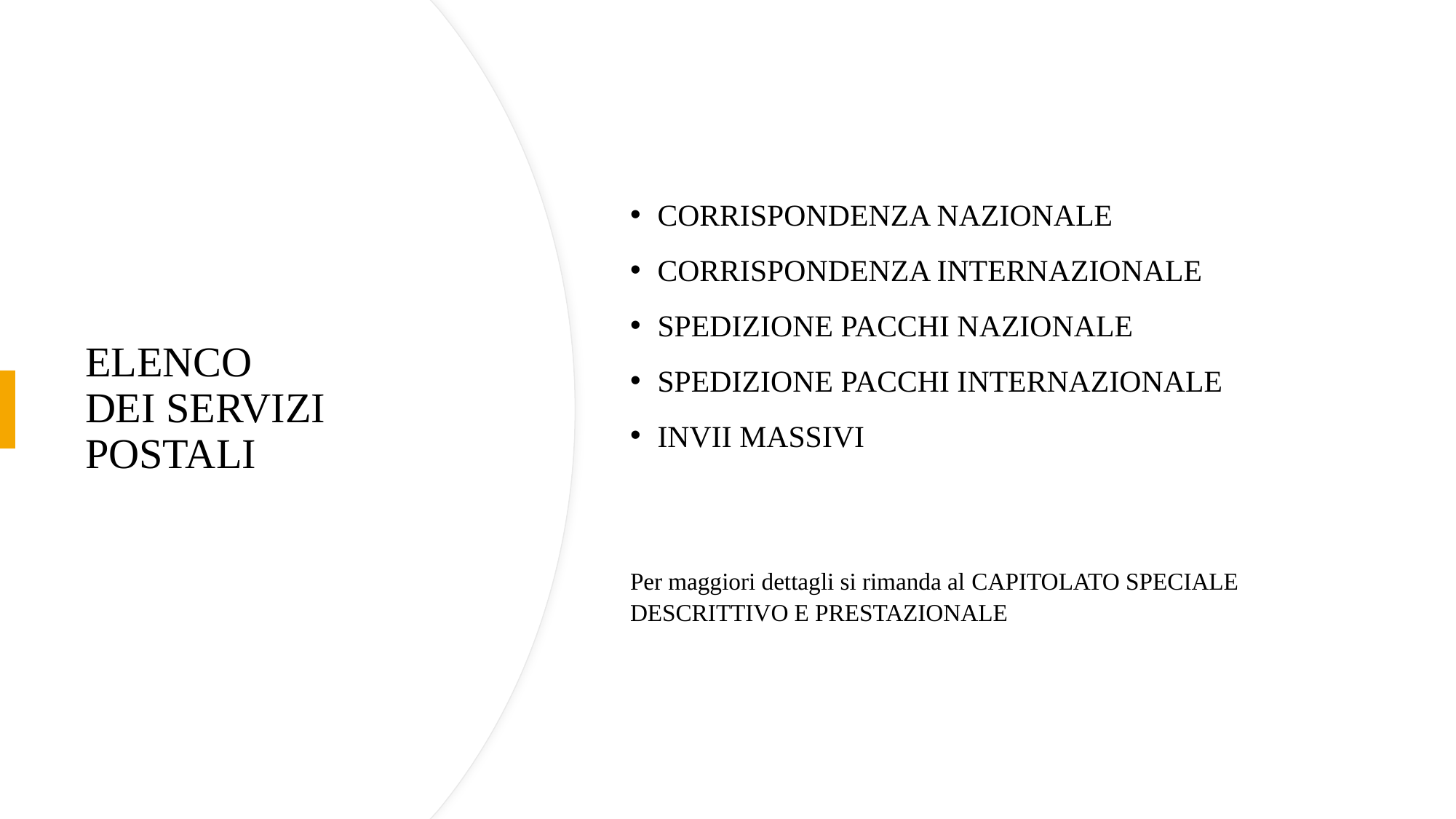

# ELENCO DEI SERVIZI POSTALI
CORRISPONDENZA NAZIONALE
CORRISPONDENZA INTERNAZIONALE
SPEDIZIONE PACCHI NAZIONALE
SPEDIZIONE PACCHI INTERNAZIONALE
INVII MASSIVI

Per maggiori dettagli si rimanda al CAPITOLATO SPECIALE DESCRITTIVO E PRESTAZIONALE